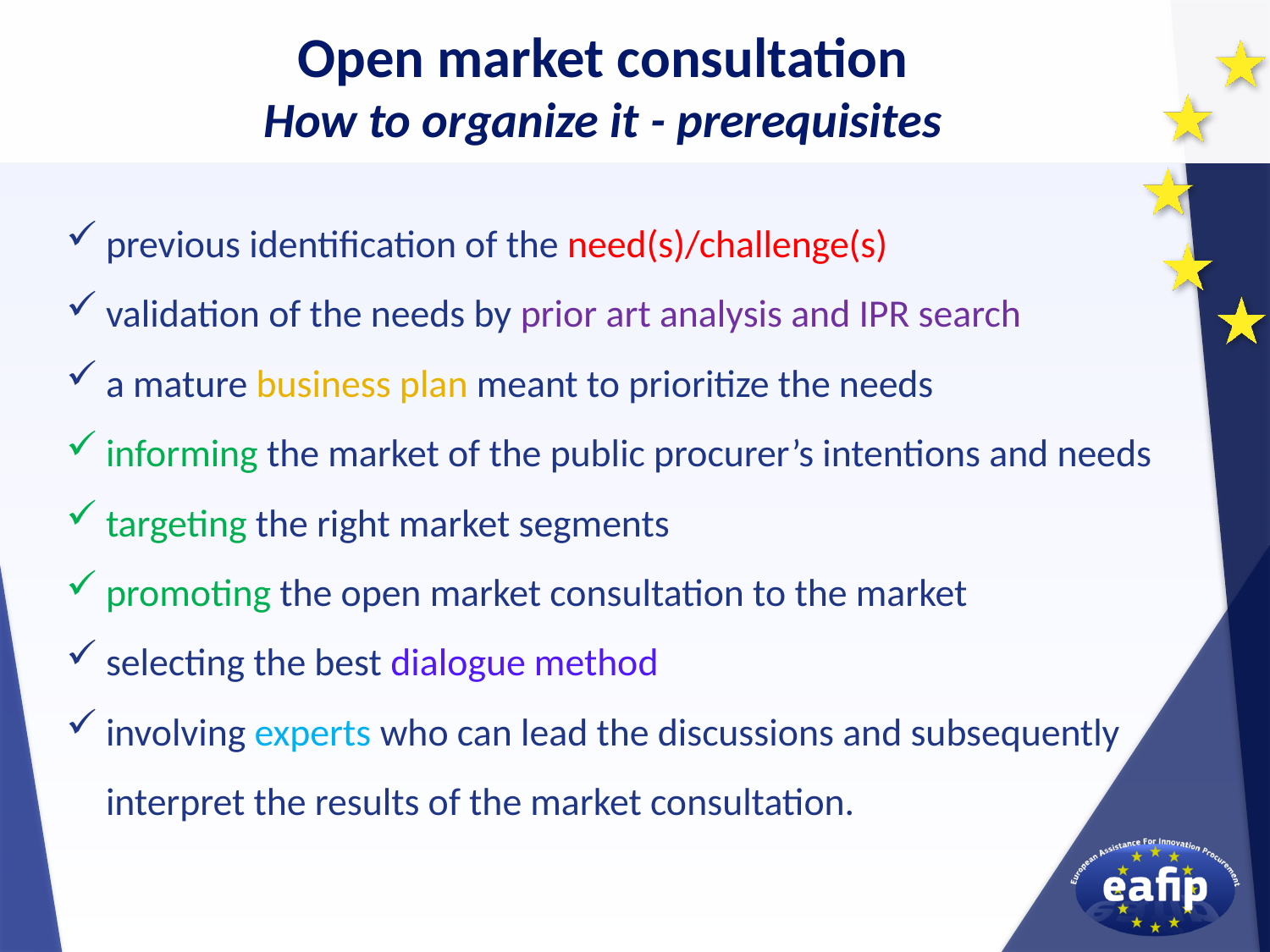

Open market consultation
How to organize it - prerequisites
previous identification of the need(s)/challenge(s)
validation of the needs by prior art analysis and IPR search
a mature business plan meant to prioritize the needs
informing the market of the public procurer’s intentions and needs
targeting the right market segments
promoting the open market consultation to the market
selecting the best dialogue method
involving experts who can lead the discussions and subsequently interpret the results of the market consultation.